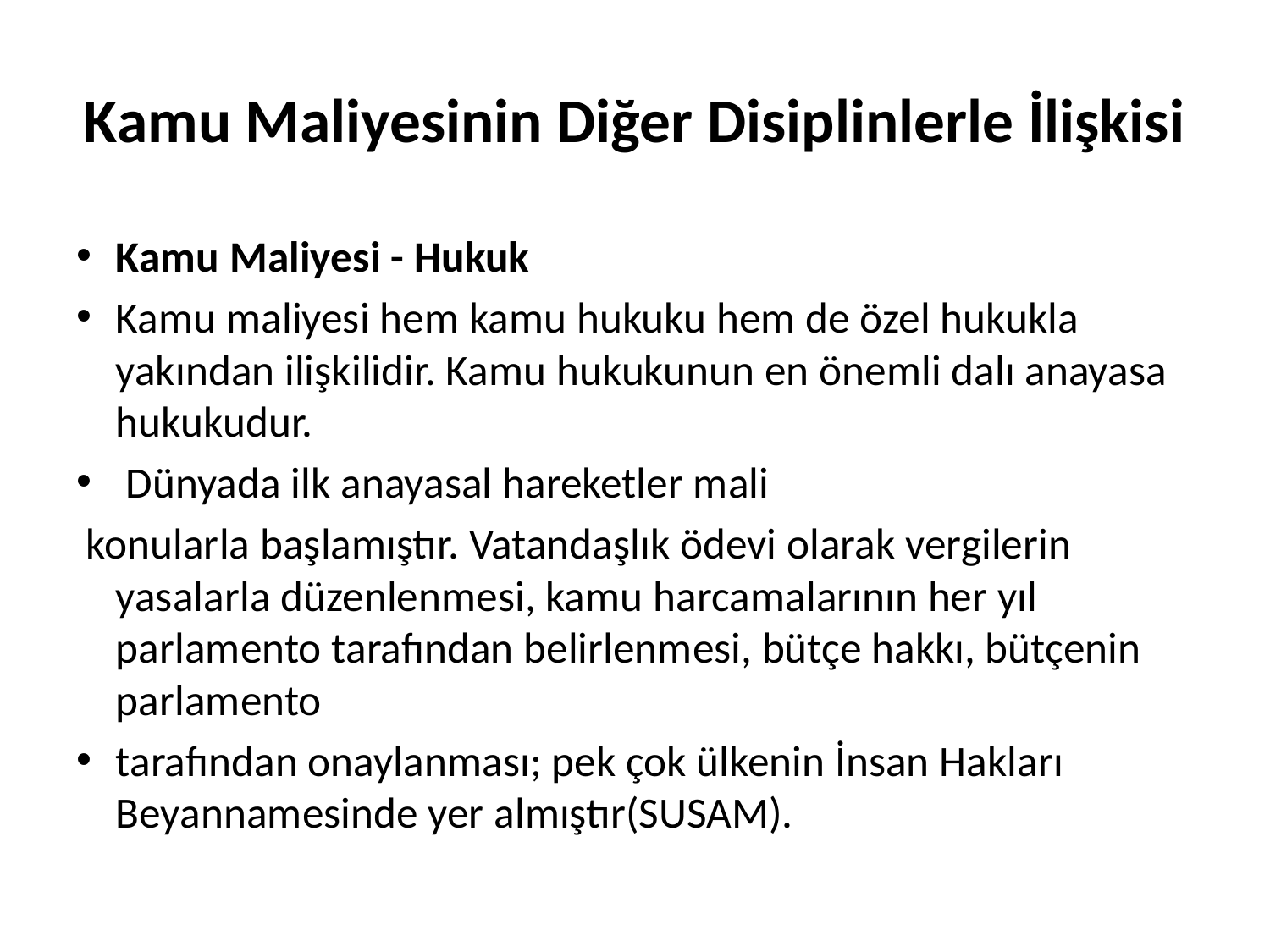

# Kamu Maliyesinin Diğer Disiplinlerle İlişkisi
Kamu Maliyesi - Hukuk
Kamu maliyesi hem kamu hukuku hem de özel hukukla yakından ilişkilidir. Kamu hukukunun en önemli dalı anayasa hukukudur.
 Dünyada ilk anayasal hareketler mali
 konularla başlamıştır. Vatandaşlık ödevi olarak vergilerin yasalarla düzenlenmesi, kamu harcamalarının her yıl parlamento tarafından belirlenmesi, bütçe hakkı, bütçenin parlamento
tarafından onaylanması; pek çok ülkenin İnsan Hakları Beyannamesinde yer almıştır(SUSAM).